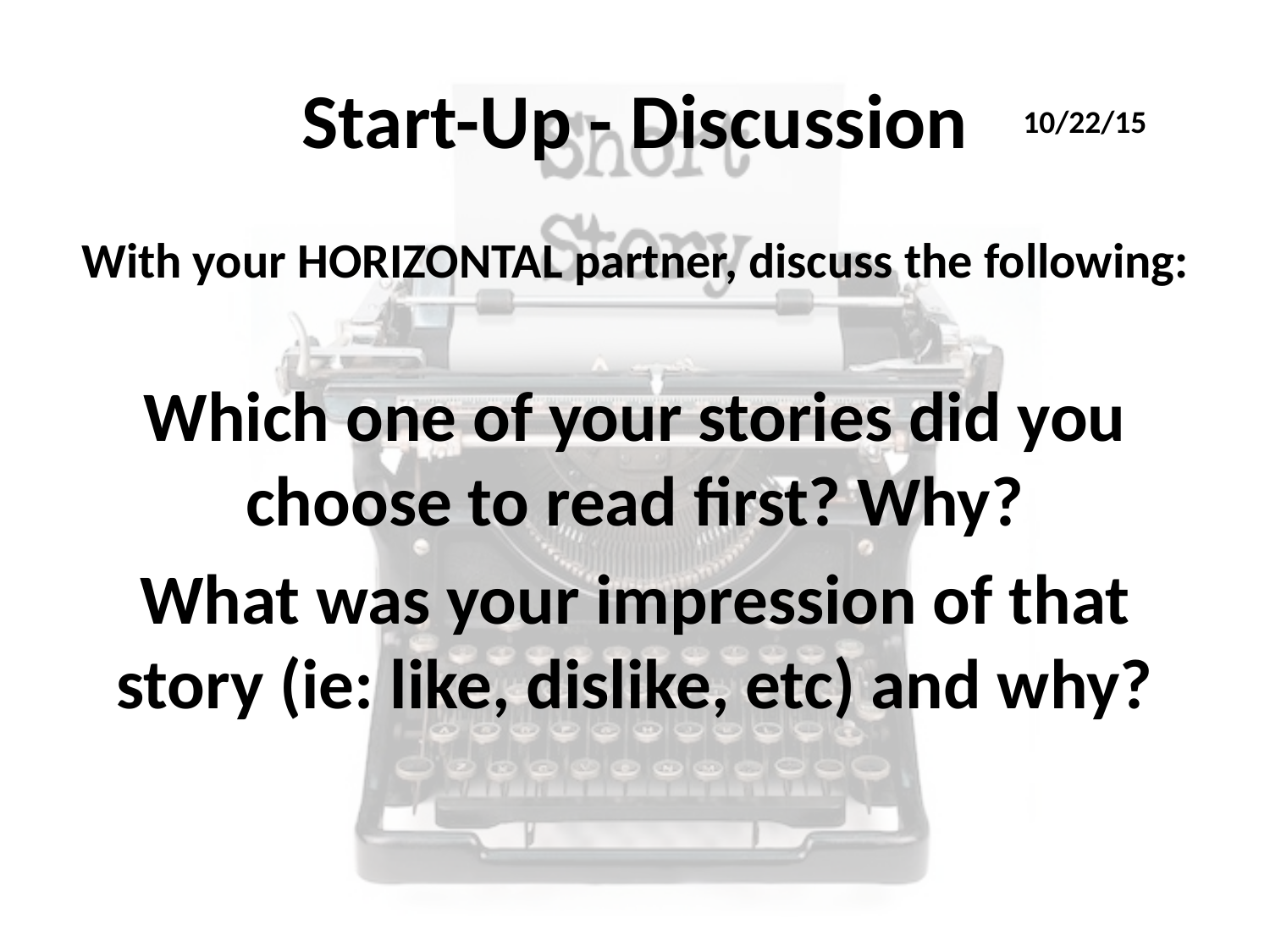

# Start-Up - Discussion
10/22/15
With your HORIZONTAL partner, discuss the following:

Which one of your stories did you choose to read first? Why?
What was your impression of that story (ie: like, dislike, etc) and why?